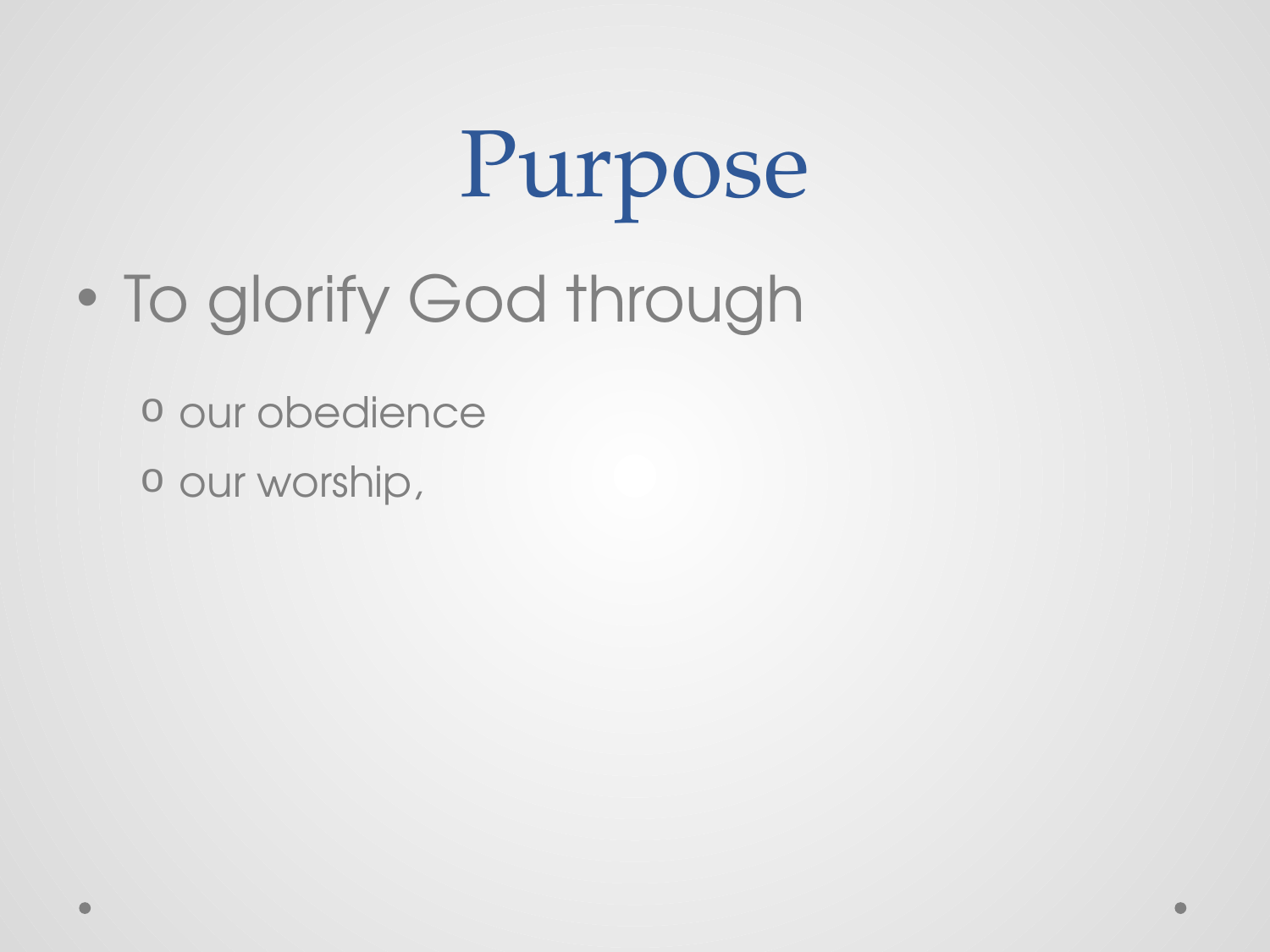

# Purpose
To glorify God through
our obedience
our worship,